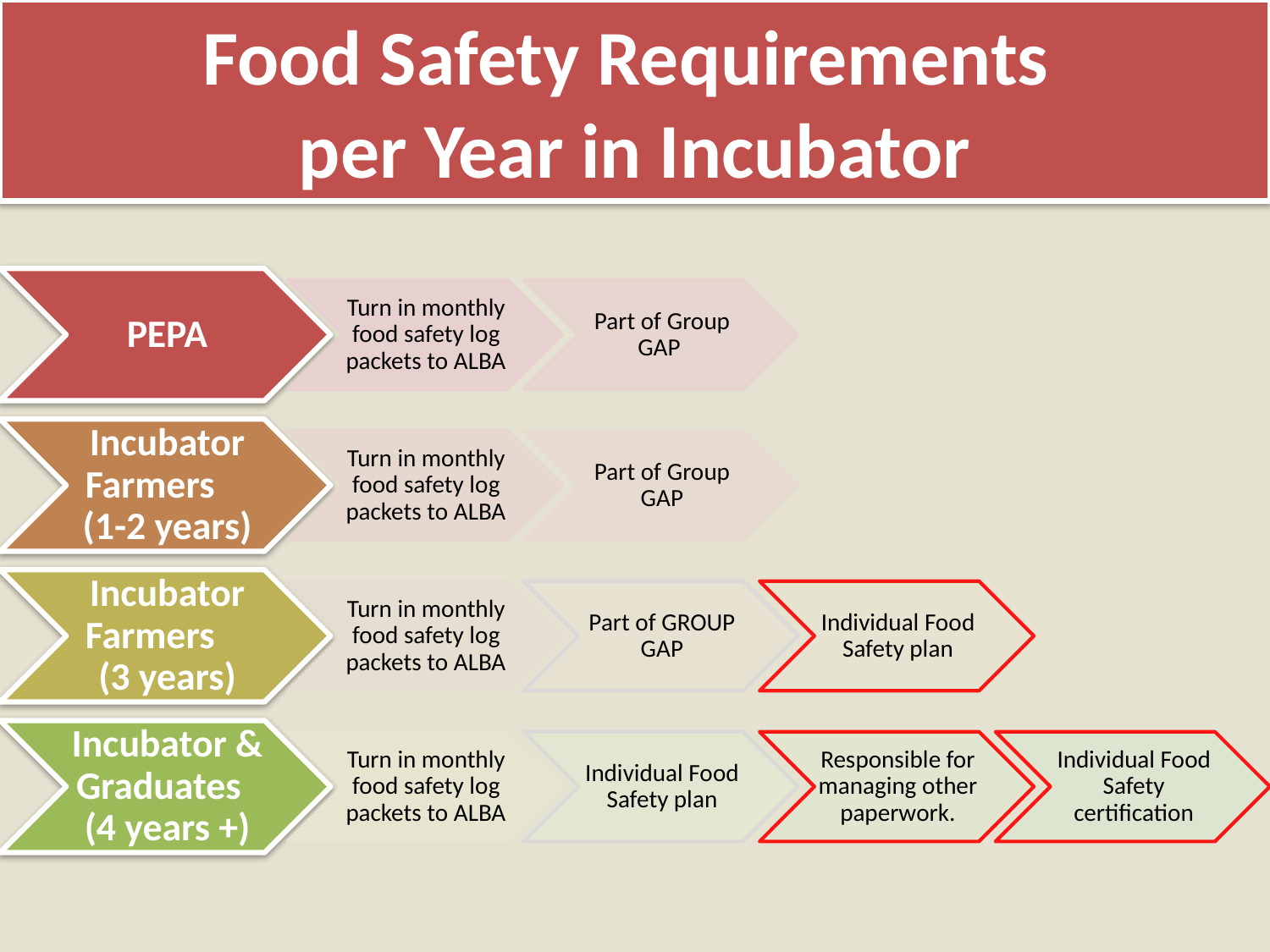

# Food Safety Requirements per Year in Incubator
PEPA
Turn in monthly food safety log packets to ALBA
Part of Group GAP
Incubator Farmers     (1-2 years)
Turn in monthly food safety log packets to ALBA
Part of Group GAP
Incubator Farmers     (3 years)
Turn in monthly food safety log packets to ALBA
Part of GROUP GAP
Individual Food Safety plan
Incubator & Graduates   (4 years +)
Turn in monthly food safety log packets to ALBA
Individual Food Safety plan
Responsible for managing other paperwork.
Individual Food Safety certification